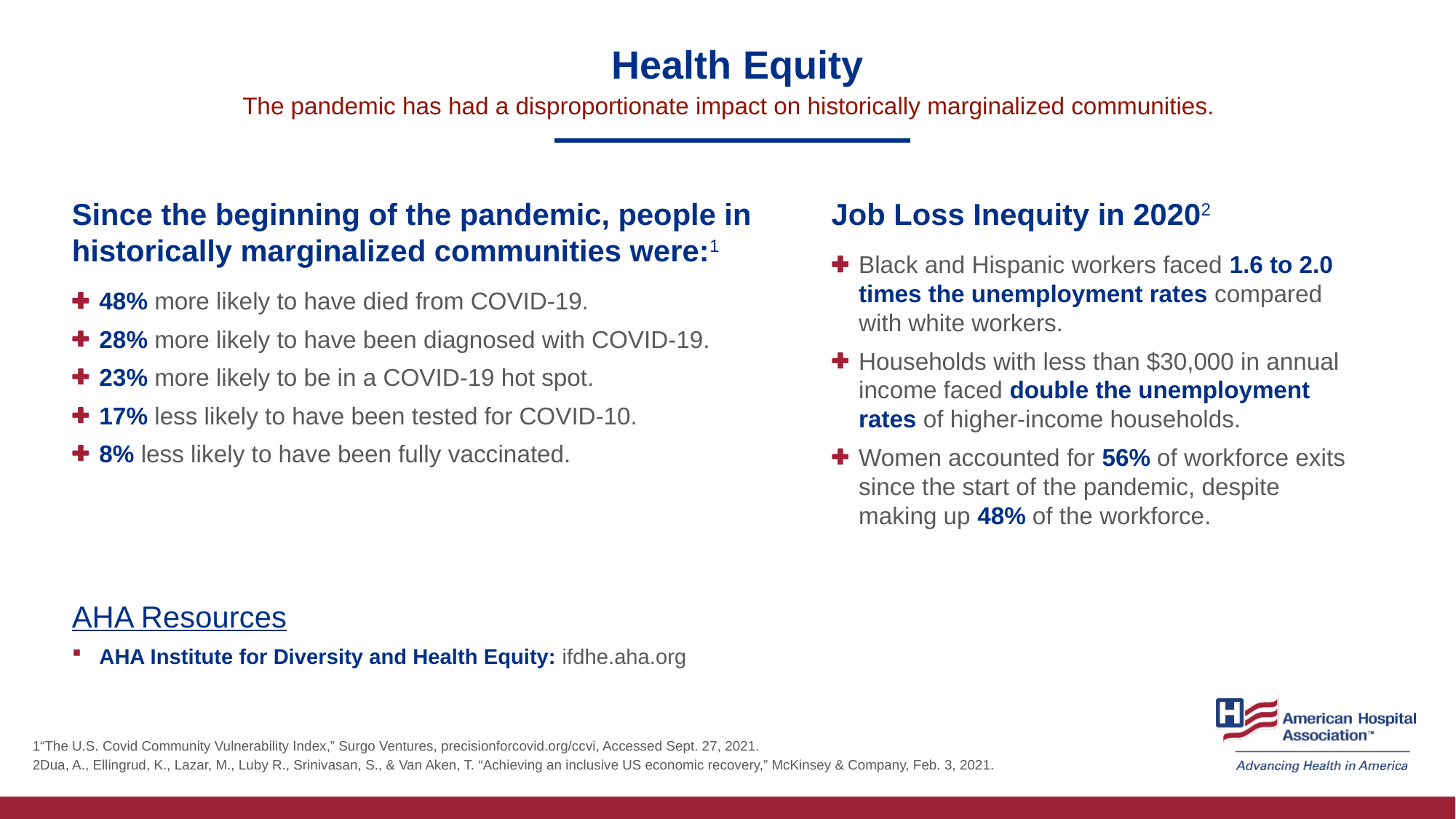

# Health Equity
The pandemic has had a disproportionate impact on historically marginalized communities.
Job Loss Inequity in 20202
Black and Hispanic workers faced 1.6 to 2.0 times the unemployment rates compared with white workers.
Households with less than $30,000 in annual income faced double the unemployment rates of higher-income households.
Women accounted for 56% of workforce exits since the start of the pandemic, despite making up 48% of the workforce.
Since the beginning of the pandemic, people in historically marginalized communities were:1
48% more likely to have died from COVID-19.
28% more likely to have been diagnosed with COVID-19.
23% more likely to be in a COVID-19 hot spot.
17% less likely to have been tested for COVID-10.
8% less likely to have been fully vaccinated.
AHA Resources
AHA Institute for Diversity and Health Equity: ifdhe.aha.org
1“The U.S. Covid Community Vulnerability Index,” Surgo Ventures, precisionforcovid.org/ccvi, Accessed Sept. 27, 2021.
2Dua, A., Ellingrud, K., Lazar, M., Luby R., Srinivasan, S., & Van Aken, T. “Achieving an inclusive US economic recovery,” McKinsey & Company, Feb. 3, 2021.